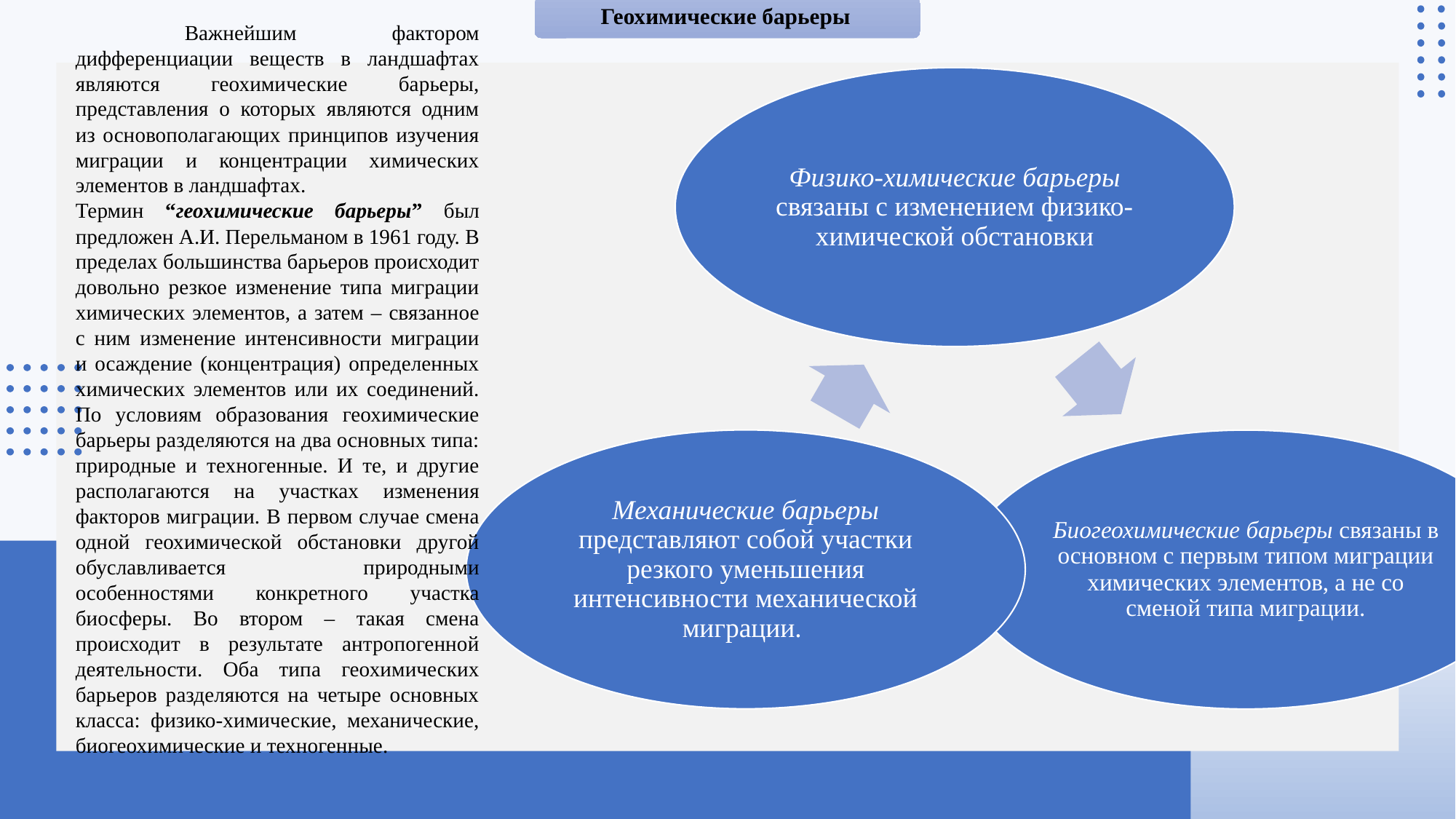

Геохимические барьеры

	Важнейшим фактором дифференциации веществ в ландшафтах являются геохимические барьеры, представления о которых являются одним из основополагающих принципов изучения миграции и концентрации химических элементов в ландшафтах.
Термин “геохимические барьеры” был предложен А.И. Перельманом в 1961 году. В пределах большинства барьеров происходит довольно резкое изменение типа миграции химических элементов, а затем – связанное с ним изменение интенсивности миграции и осаждение (концентрация) определенных химических элементов или их соединений. По условиям образования геохимические барьеры разделяются на два основных типа: природные и техногенные. И те, и другие располагаются на участках изменения факторов миграции. В первом случае смена одной геохимической обстановки другой обуславливается природными особенностями конкретного участка биосферы. Во втором – такая смена происходит в результате антропогенной деятельности. Оба типа геохимических барьеров разделяются на четыре основных класса: физико-химические, механические, биогеохимические и техногенные.

Физико-химические барьеры связаны с изменением физико-химической обстановки

Биогеохимические барьеры связаны в основном с первым типом миграции химических элементов, а не со сменой типа миграции.

Механические барьеры представляют собой участки резкого уменьшения интенсивности механической миграции.